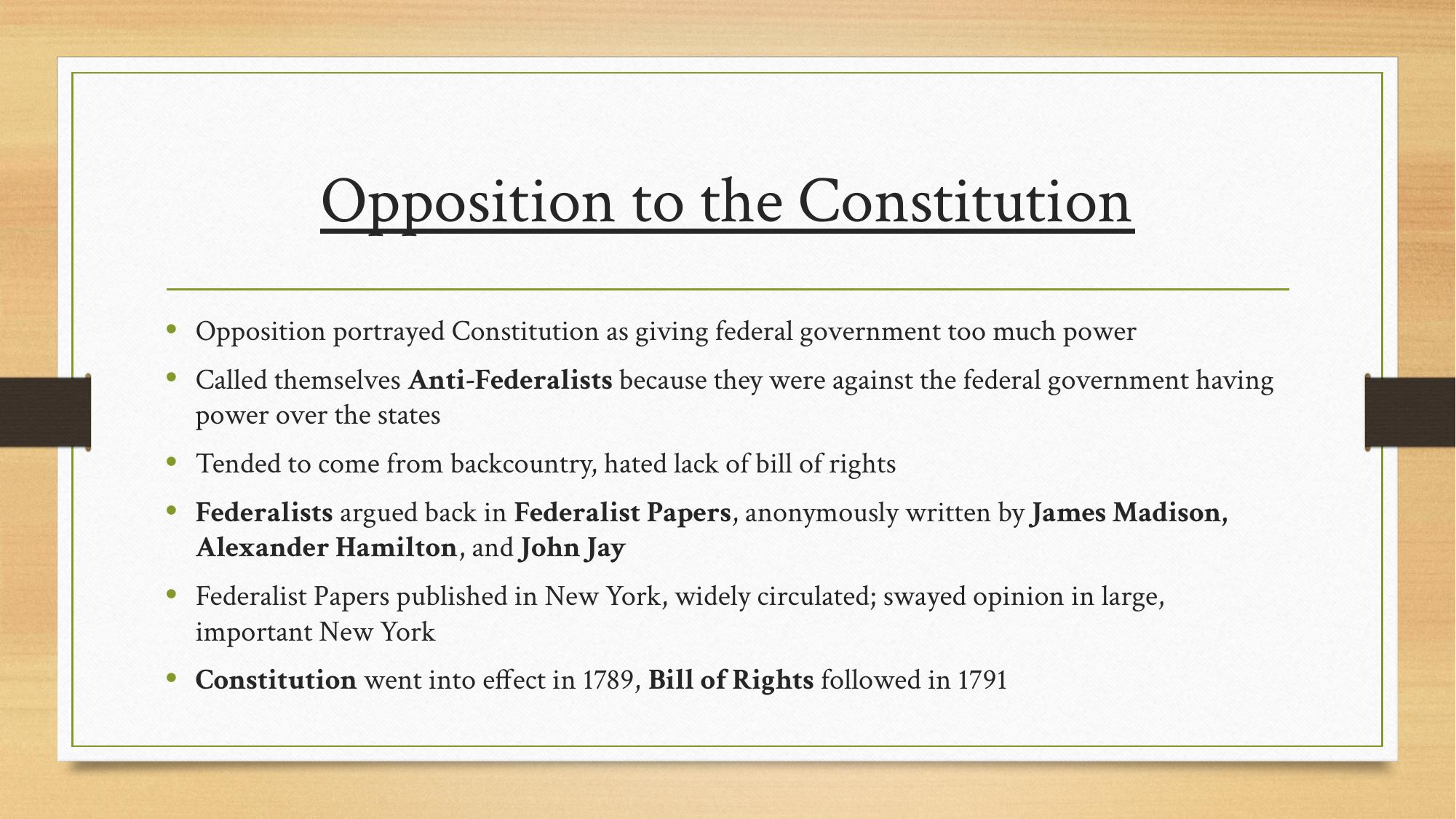

# Opposition to the Constitution
Opposition portrayed Constitution as giving federal government too much power
Called themselves Anti-Federalists because they were against the federal government having power over the states
Tended to come from backcountry, hated lack of bill of rights
Federalists argued back in Federalist Papers, anonymously written by James Madison, Alexander Hamilton, and John Jay
Federalist Papers published in New York, widely circulated; swayed opinion in large, important New York
Constitution went into effect in 1789, Bill of Rights followed in 1791